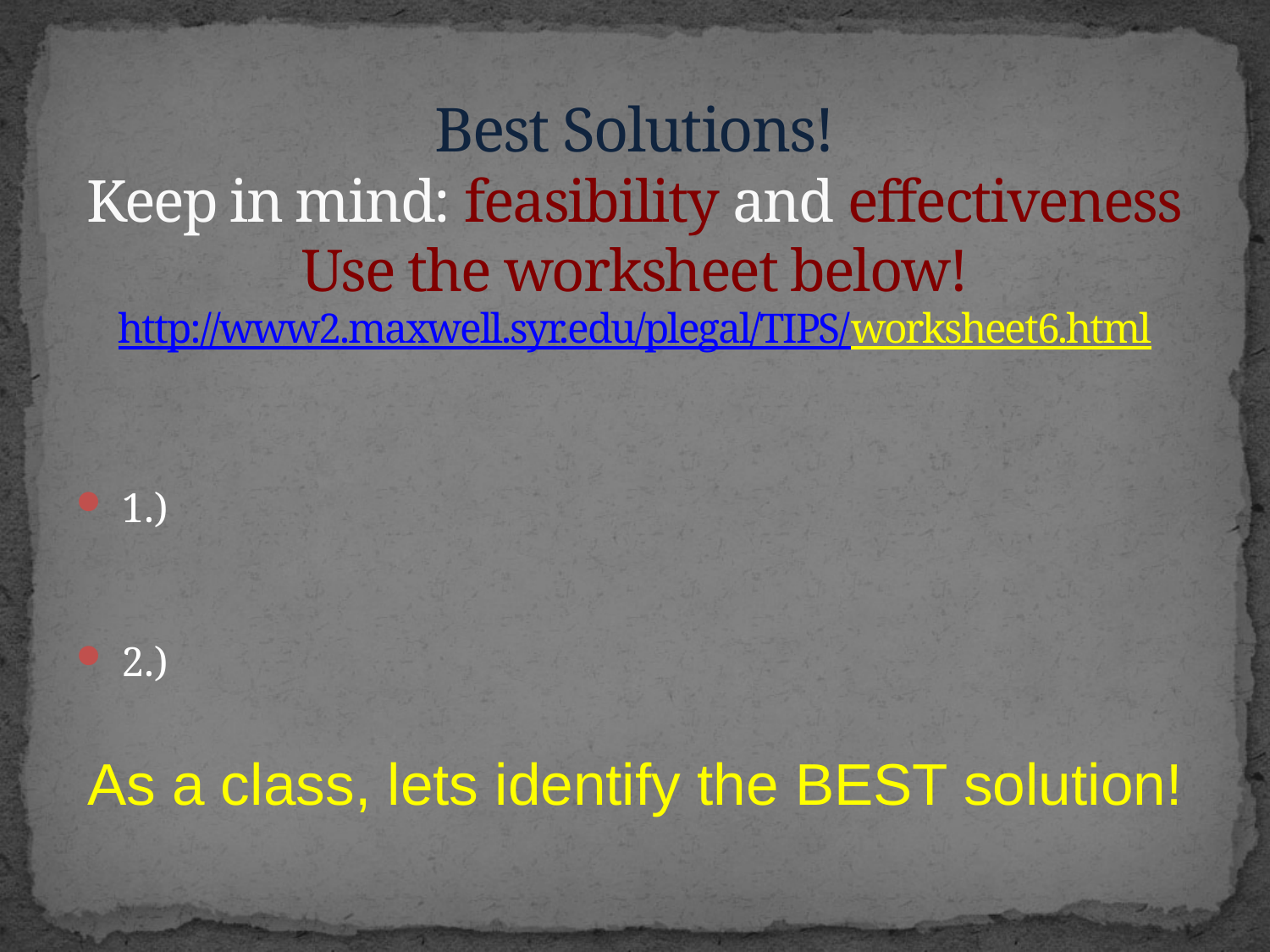

# Best Solutions! Keep in mind: feasibility and effectiveness Use the worksheet below! http://www2.maxwell.syr.edu/plegal/TIPS/worksheet6.html
1.)

2.)

As a class, lets identify the BEST solution!